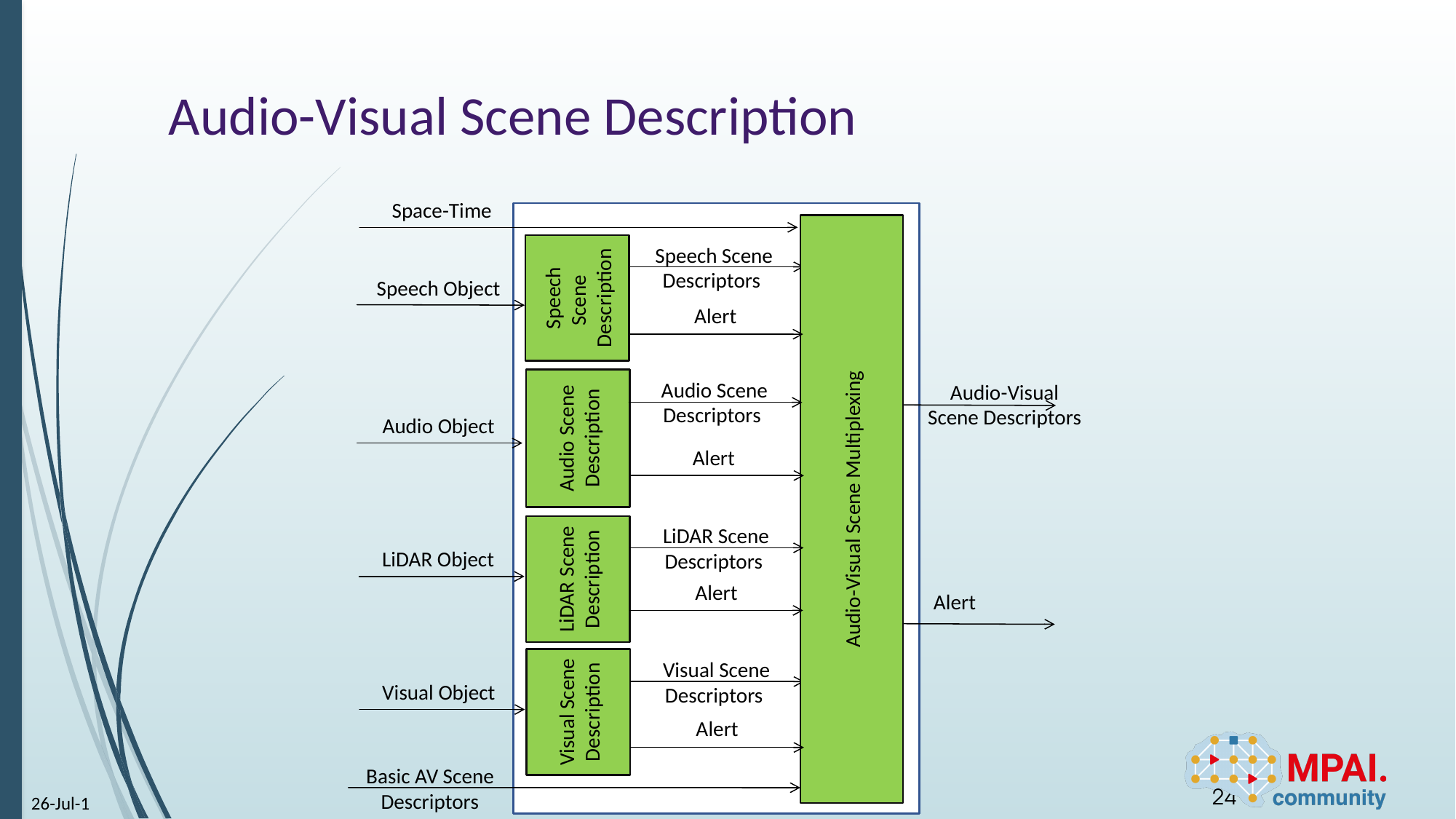

# Audio-Visual Scene Description
Space-Time

Audio-Visual Scene Multiplexing
Speech Scene  Description
Speech Scene Descriptors
Speech Object
Alert
Audio Scene Description
Audio Scene Descriptors
Audio-Visual
Scene Descriptors
Audio Object
Alert
LiDAR Scene Description
LiDAR Scene Descriptors
LiDAR Object
Alert
Alert
Visual Scene Description
Visual Scene Descriptors
Visual Object
Alert
Basic AV Scene Descriptors
24
26-Jul-1